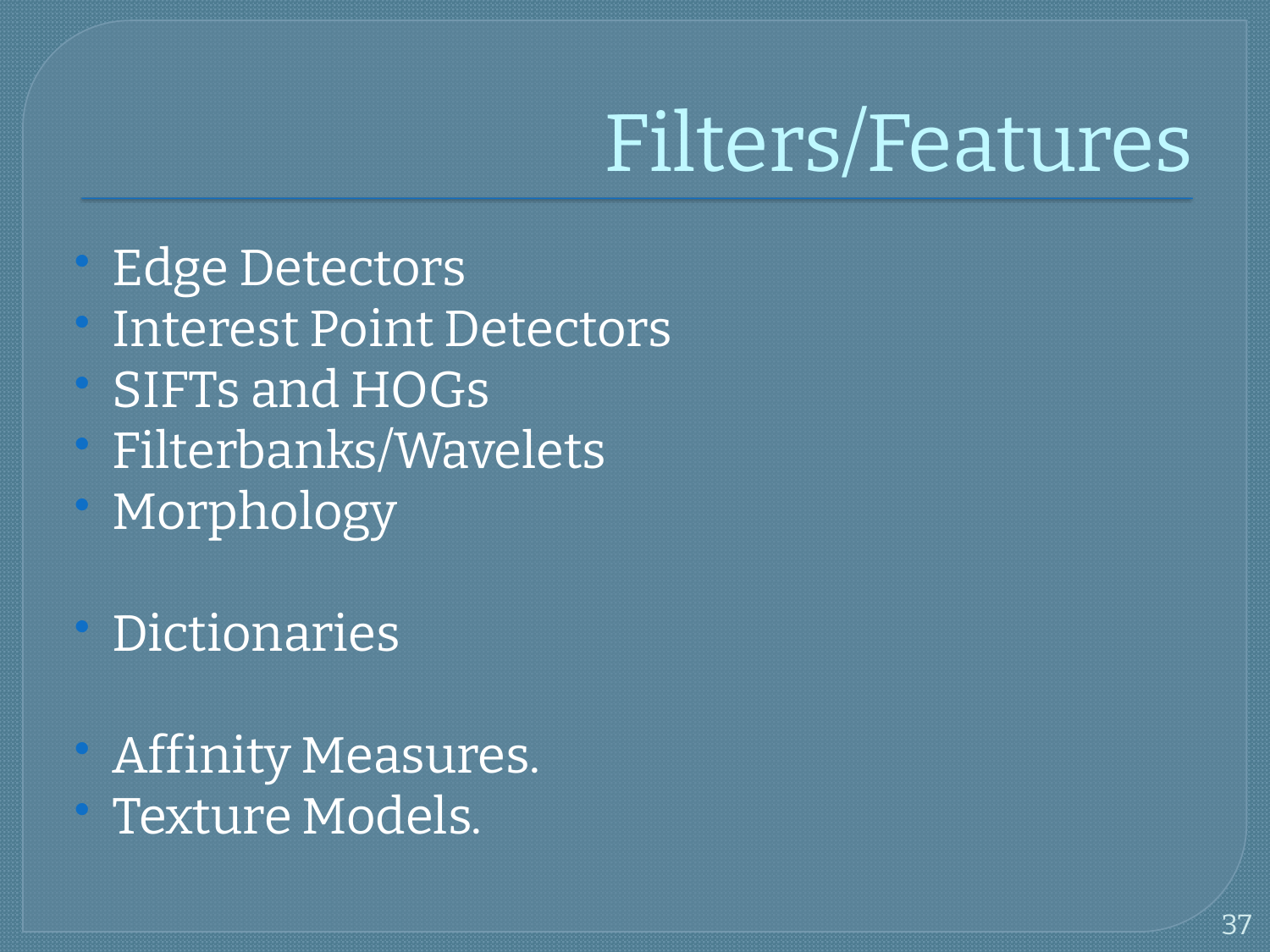

# Filters/Features
Edge Detectors
Interest Point Detectors
SIFTs and HOGs
Filterbanks/Wavelets
Morphology

Dictionaries

Affinity Measures.
Texture Models.

37